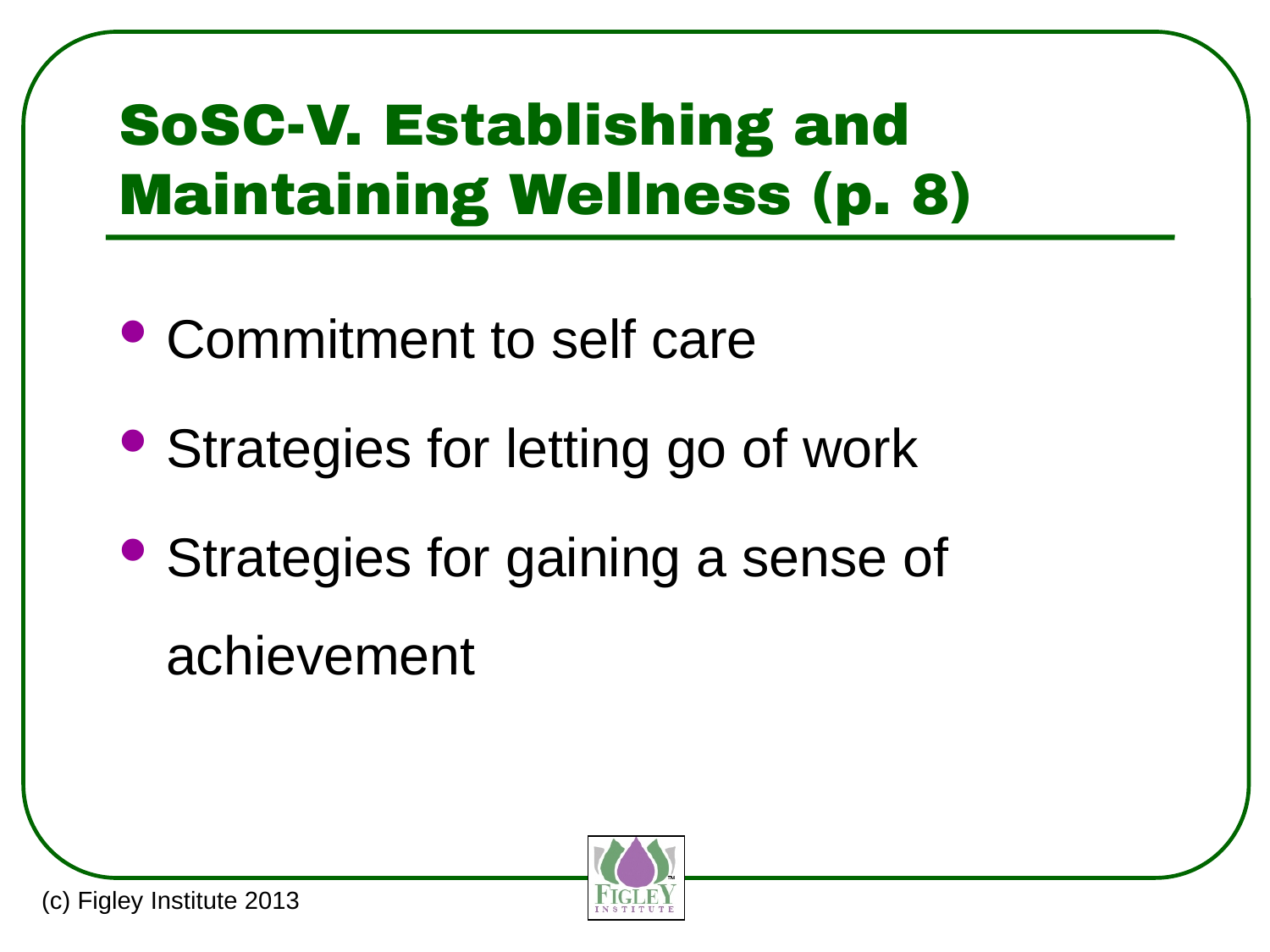

# SoSC-V. Establishing and Maintaining Wellness (p. 8)
Commitment to self care
Strategies for letting go of work
Strategies for gaining a sense of achievement
(c) Figley Institute 2013